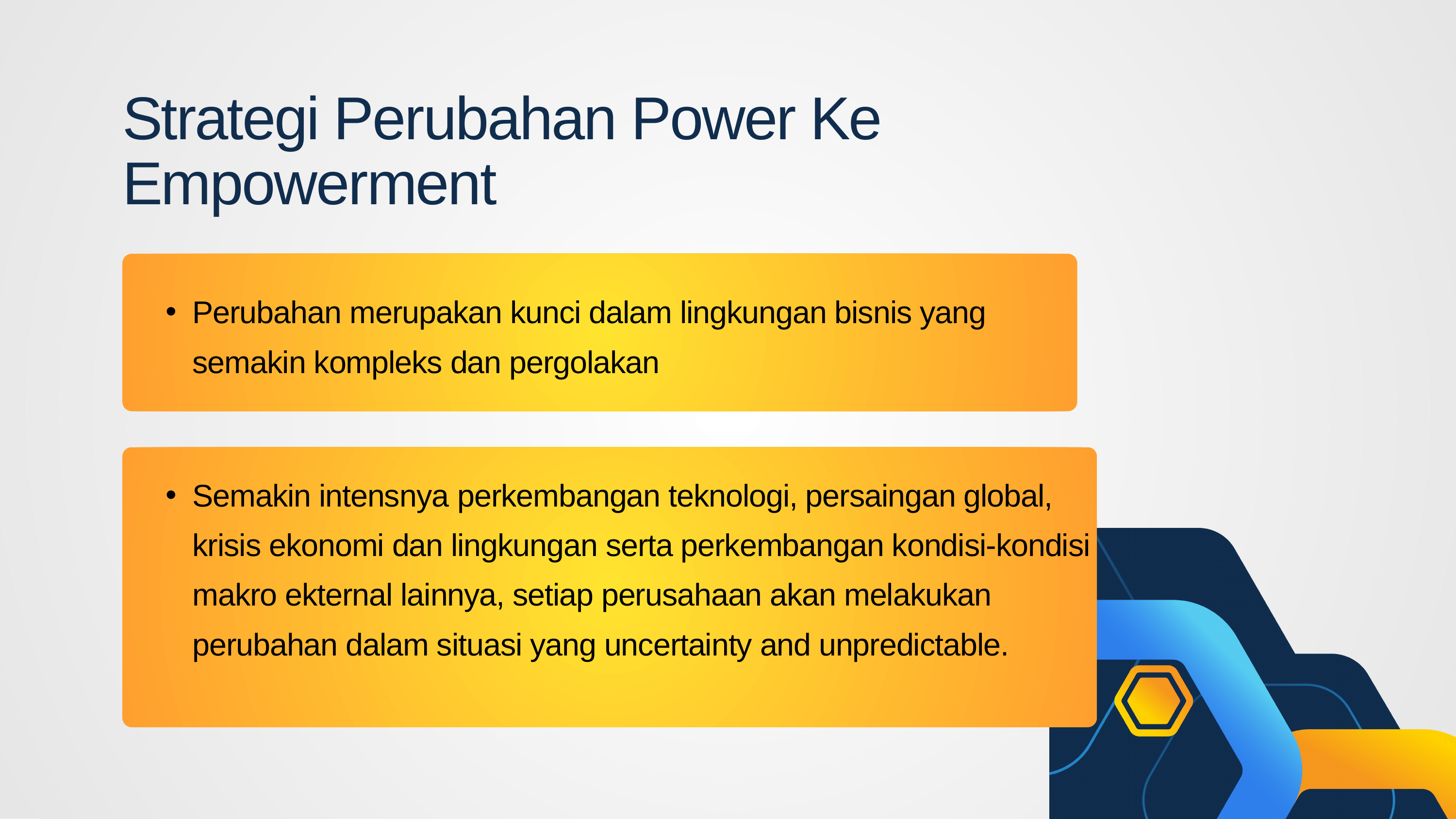

Strategi Perubahan Power Ke Empowerment

Perubahan merupakan kunci dalam lingkungan bisnis yang semakin kompleks dan pergolakan

Semakin intensnya perkembangan teknologi, persaingan global, krisis ekonomi dan lingkungan serta perkembangan kondisi-kondisi makro ekternal lainnya, setiap perusahaan akan melakukan perubahan dalam situasi yang uncertainty and unpredictable.